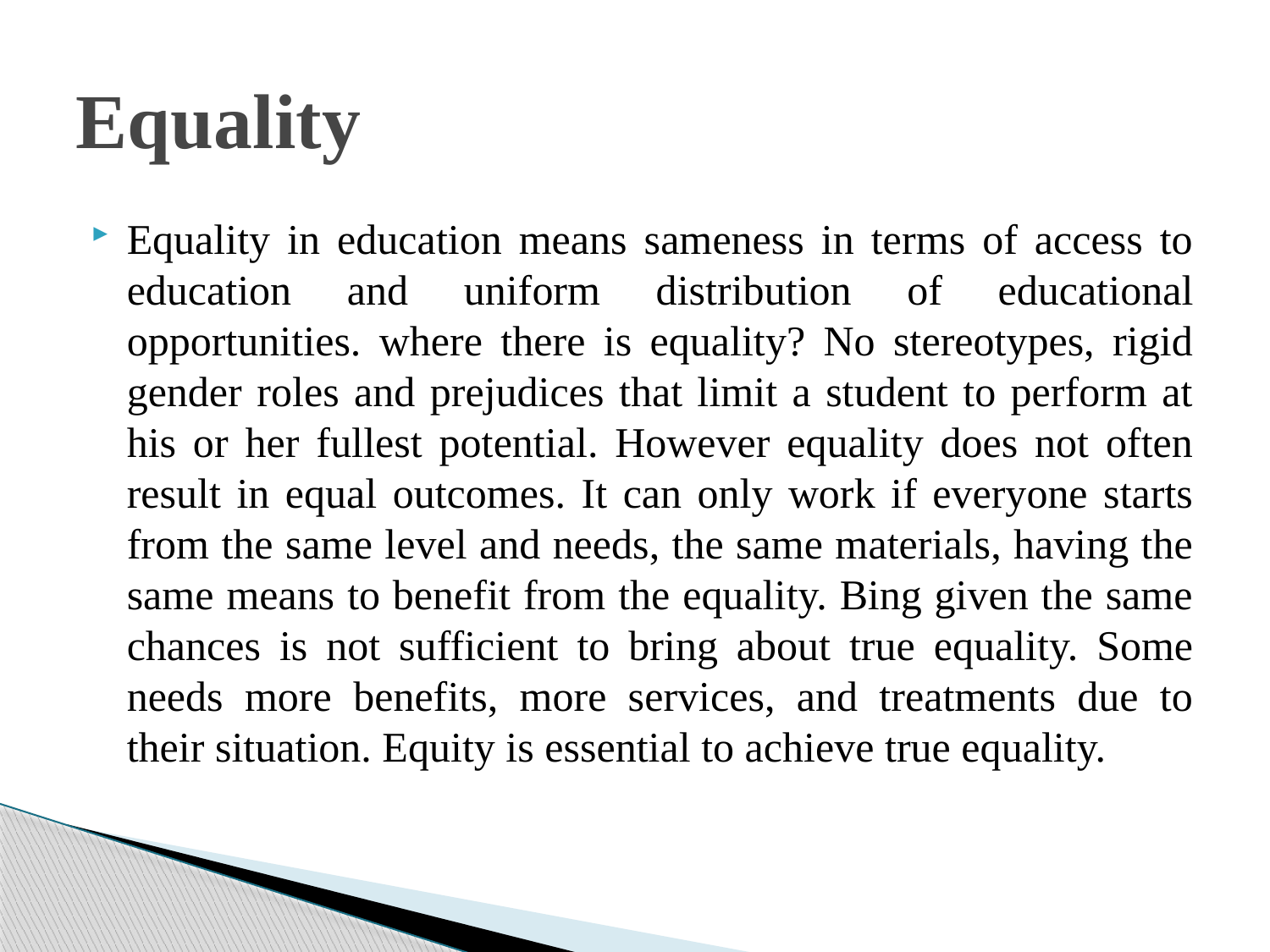

# Equality
Equality in education means sameness in terms of access to education and uniform distribution of educational opportunities. where there is equality? No stereotypes, rigid gender roles and prejudices that limit a student to perform at his or her fullest potential. However equality does not often result in equal outcomes. It can only work if everyone starts from the same level and needs, the same materials, having the same means to benefit from the equality. Bing given the same chances is not sufficient to bring about true equality. Some needs more benefits, more services, and treatments due to their situation. Equity is essential to achieve true equality.